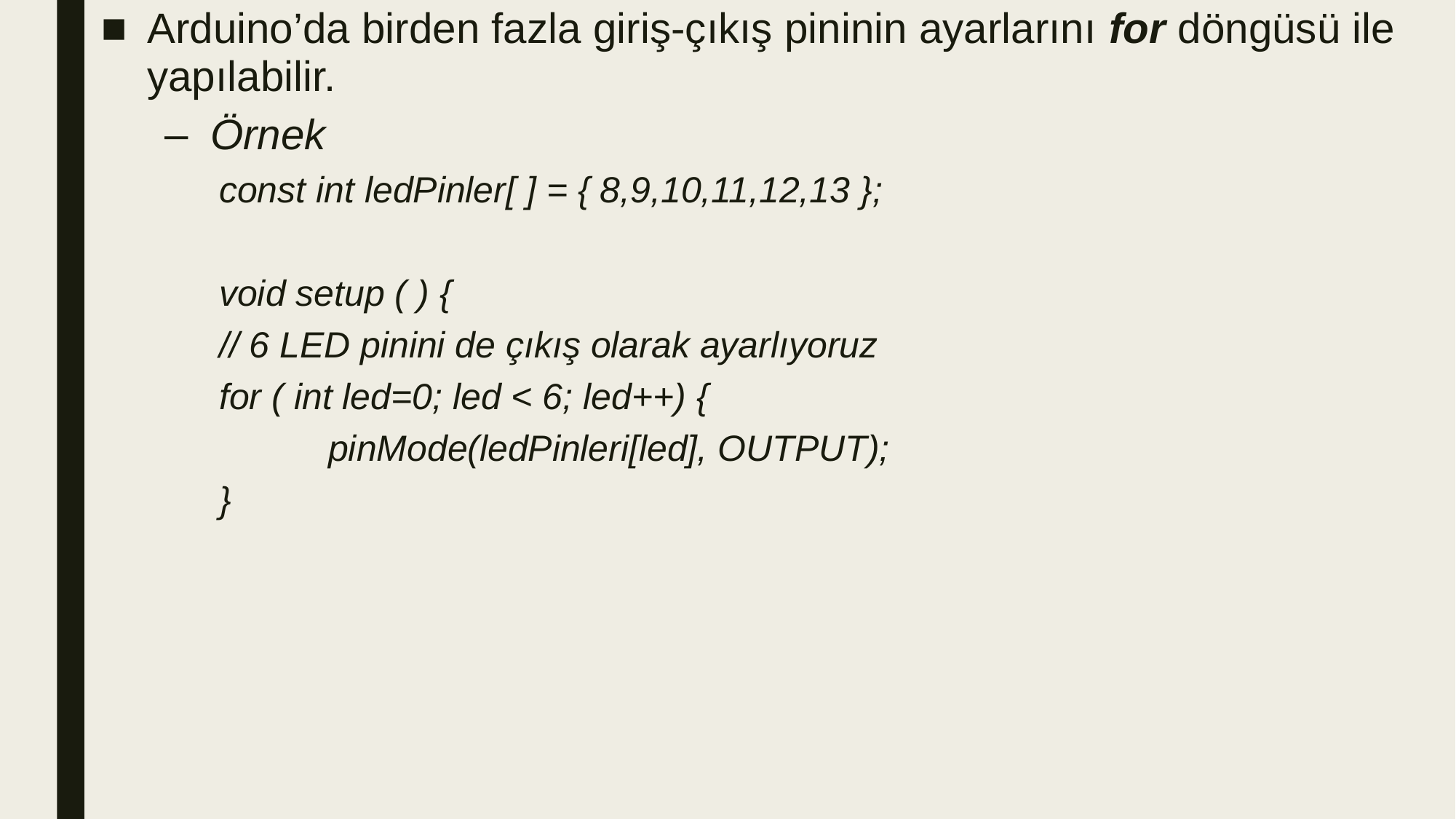

Arduino’da birden fazla giriş-çıkış pininin ayarlarını for döngüsü ile yapılabilir.
Örnek
const int ledPinler[ ] = { 8,9,10,11,12,13 };

void setup ( ) {
// 6 LED pinini de çıkış olarak ayarlıyoruz
for ( int led=0; led < 6; led++) {
	pinMode(ledPinleri[led], OUTPUT);
}